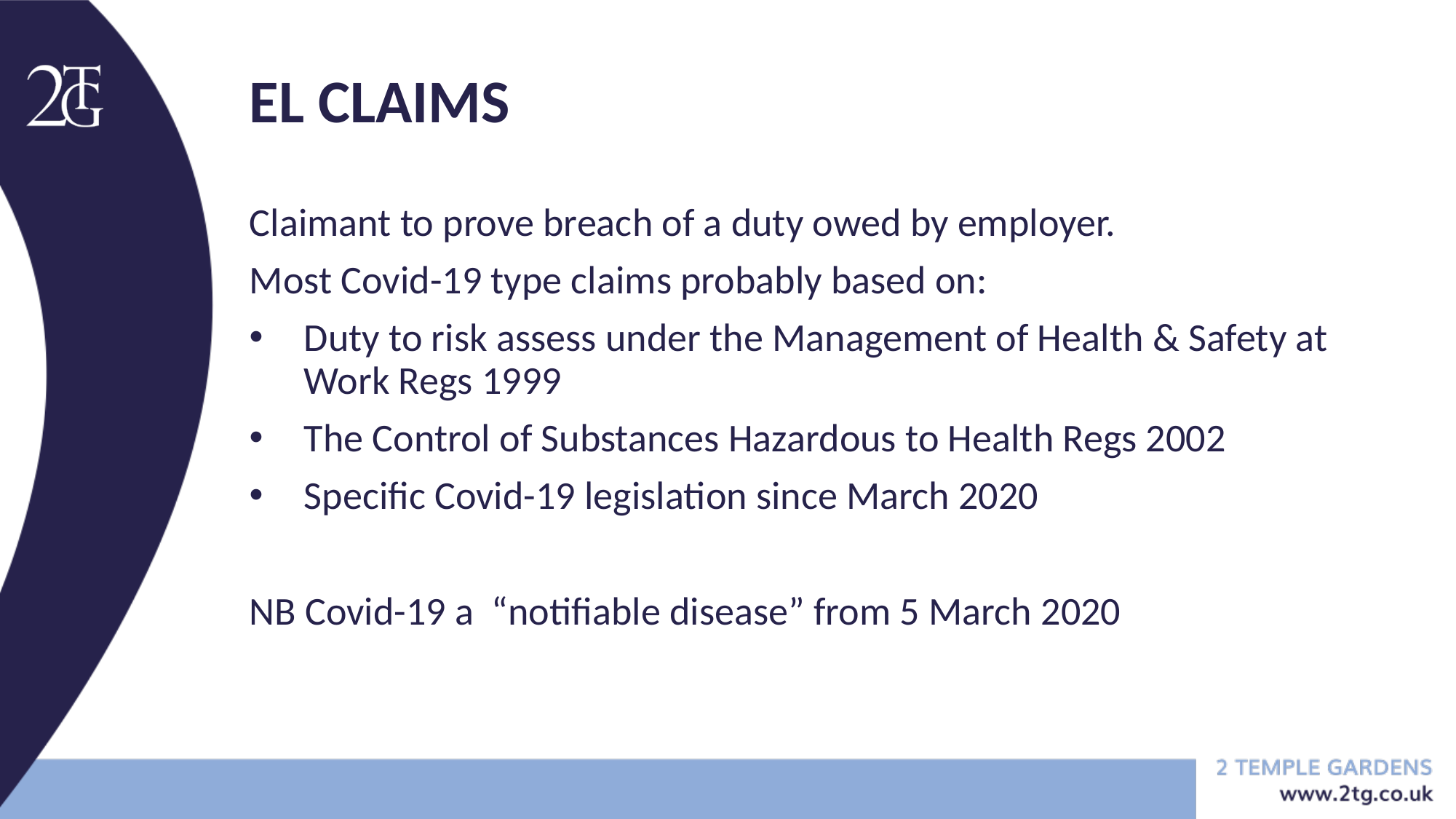

EL Claims
Claimant to prove breach of a duty owed by employer.
Most Covid-19 type claims probably based on:
Duty to risk assess under the Management of Health & Safety at Work Regs 1999
The Control of Substances Hazardous to Health Regs 2002
Specific Covid-19 legislation since March 2020

NB Covid-19 a  “notifiable disease” from 5 March 2020